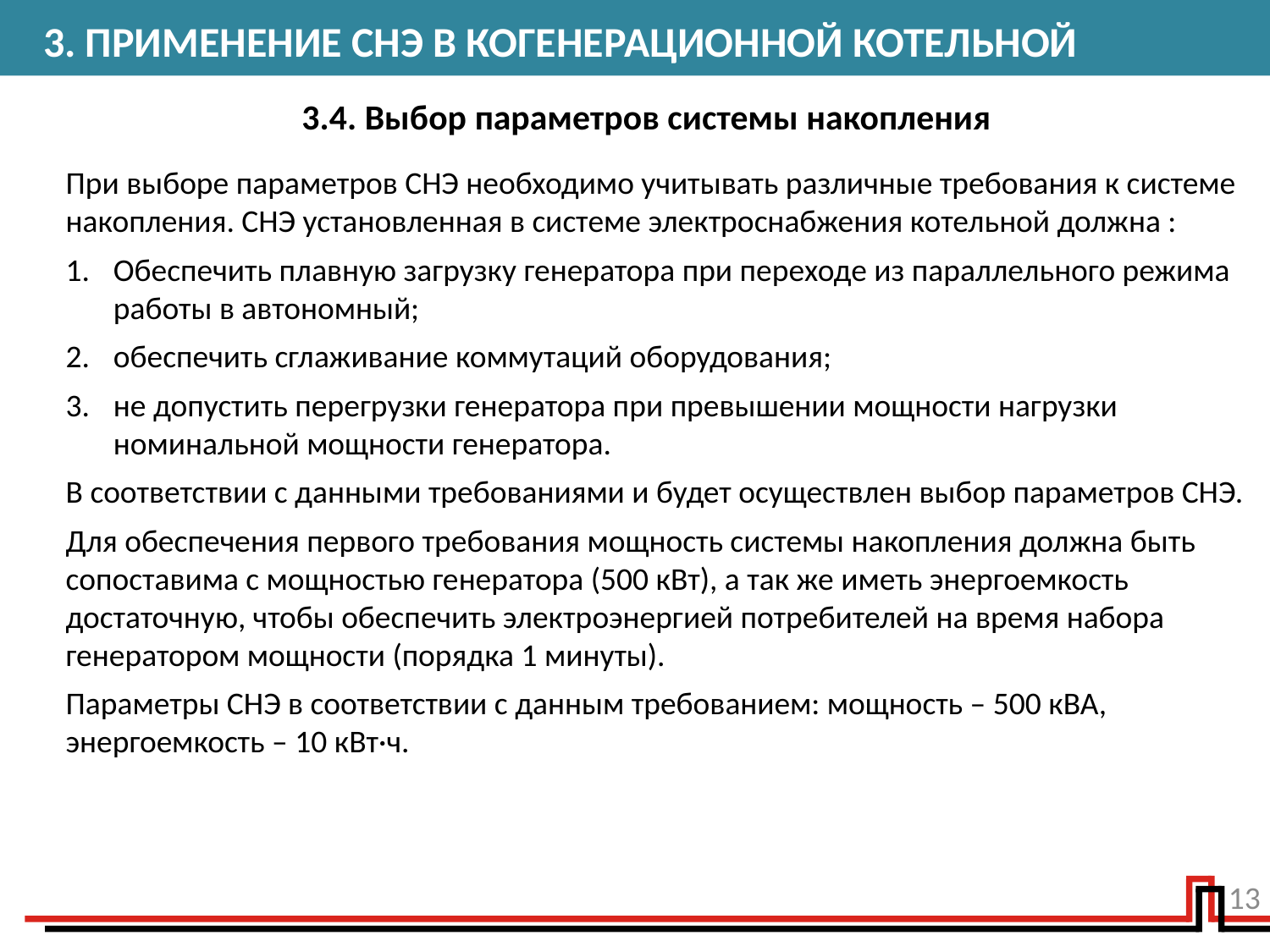

3. ПРИМЕНЕНИЕ СНЭ В КОГЕНЕРАЦИОННОЙ КОТЕЛЬНОЙ
# 3.4. Выбор параметров системы накопления
При выборе параметров СНЭ необходимо учитывать различные требования к системе накопления. СНЭ установленная в системе электроснабжения котельной должна :
Обеспечить плавную загрузку генератора при переходе из параллельного режима работы в автономный;
обеспечить сглаживание коммутаций оборудования;
не допустить перегрузки генератора при превышении мощности нагрузки номинальной мощности генератора.
В соответствии с данными требованиями и будет осуществлен выбор параметров СНЭ.
Для обеспечения первого требования мощность системы накопления должна быть сопоставима с мощностью генератора (500 кВт), а так же иметь энергоемкость достаточную, чтобы обеспечить электроэнергией потребителей на время набора генератором мощности (порядка 1 минуты).
Параметры СНЭ в соответствии с данным требованием: мощность – 500 кВА, энергоемкость – 10 кВт·ч.

13